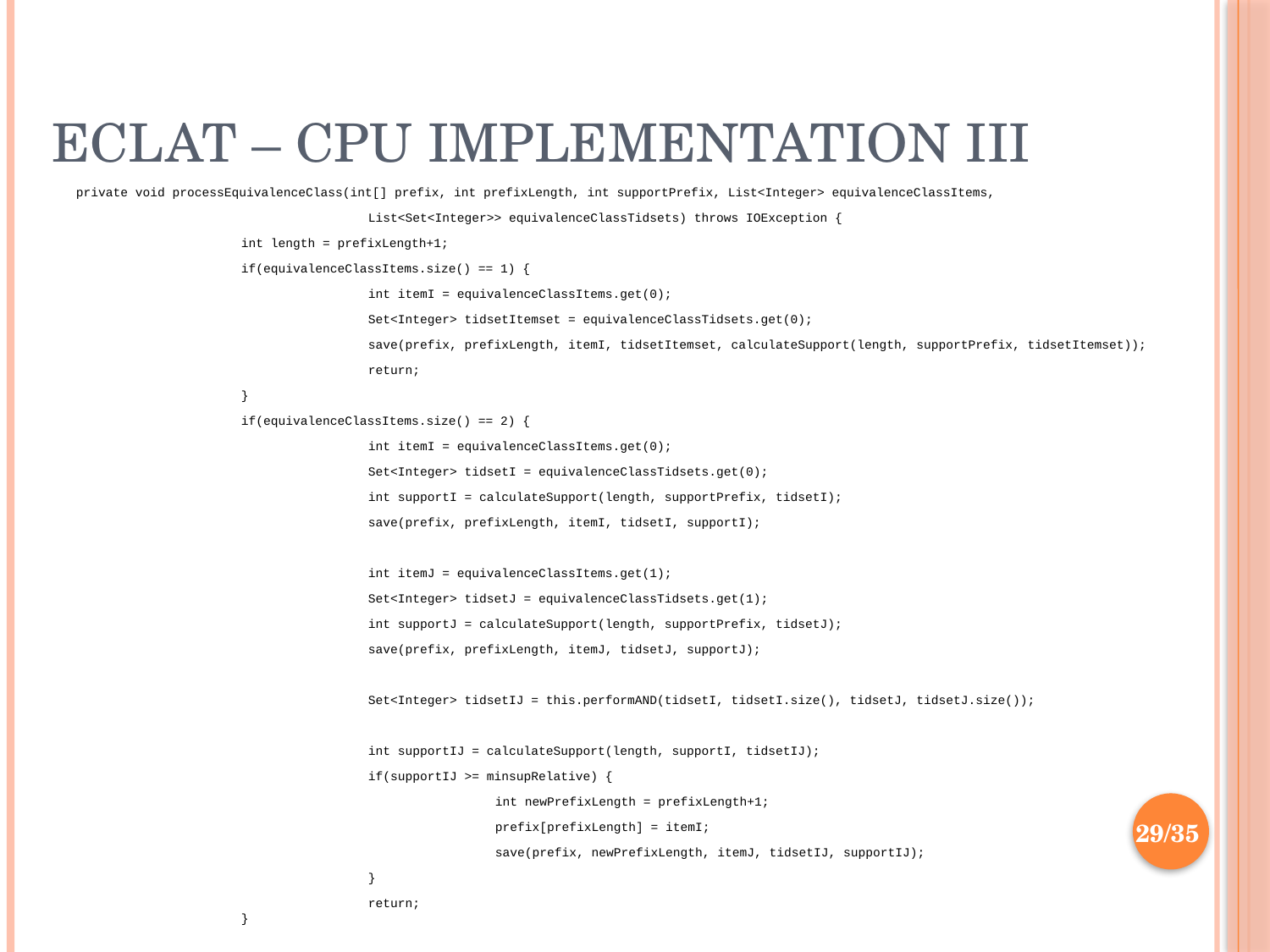

# Eclat – CPU implementation III
private void processEquivalenceClass(int[] prefix, int prefixLength, int supportPrefix, List<Integer> equivalenceClassItems,
			List<Set<Integer>> equivalenceClassTidsets) throws IOException {
		int length = prefixLength+1;
		if(equivalenceClassItems.size() == 1) {
			int itemI = equivalenceClassItems.get(0);
			Set<Integer> tidsetItemset = equivalenceClassTidsets.get(0);
			save(prefix, prefixLength, itemI, tidsetItemset, calculateSupport(length, supportPrefix, tidsetItemset));
			return;
		}
		if(equivalenceClassItems.size() == 2) {
			int itemI = equivalenceClassItems.get(0);
			Set<Integer> tidsetI = equivalenceClassTidsets.get(0);
			int supportI = calculateSupport(length, supportPrefix, tidsetI);
			save(prefix, prefixLength, itemI, tidsetI, supportI);

			int itemJ = equivalenceClassItems.get(1);
			Set<Integer> tidsetJ = equivalenceClassTidsets.get(1);
			int supportJ = calculateSupport(length, supportPrefix, tidsetJ);
			save(prefix, prefixLength, itemJ, tidsetJ, supportJ);

			Set<Integer> tidsetIJ = this.performAND(tidsetI, tidsetI.size(), tidsetJ, tidsetJ.size());

			int supportIJ = calculateSupport(length, supportI, tidsetIJ);
			if(supportIJ >= minsupRelative) {
				int newPrefixLength = prefixLength+1;
				prefix[prefixLength] = itemI;
				save(prefix, newPrefixLength, itemJ, tidsetIJ, supportIJ);
			}
			return;
	}

29/35